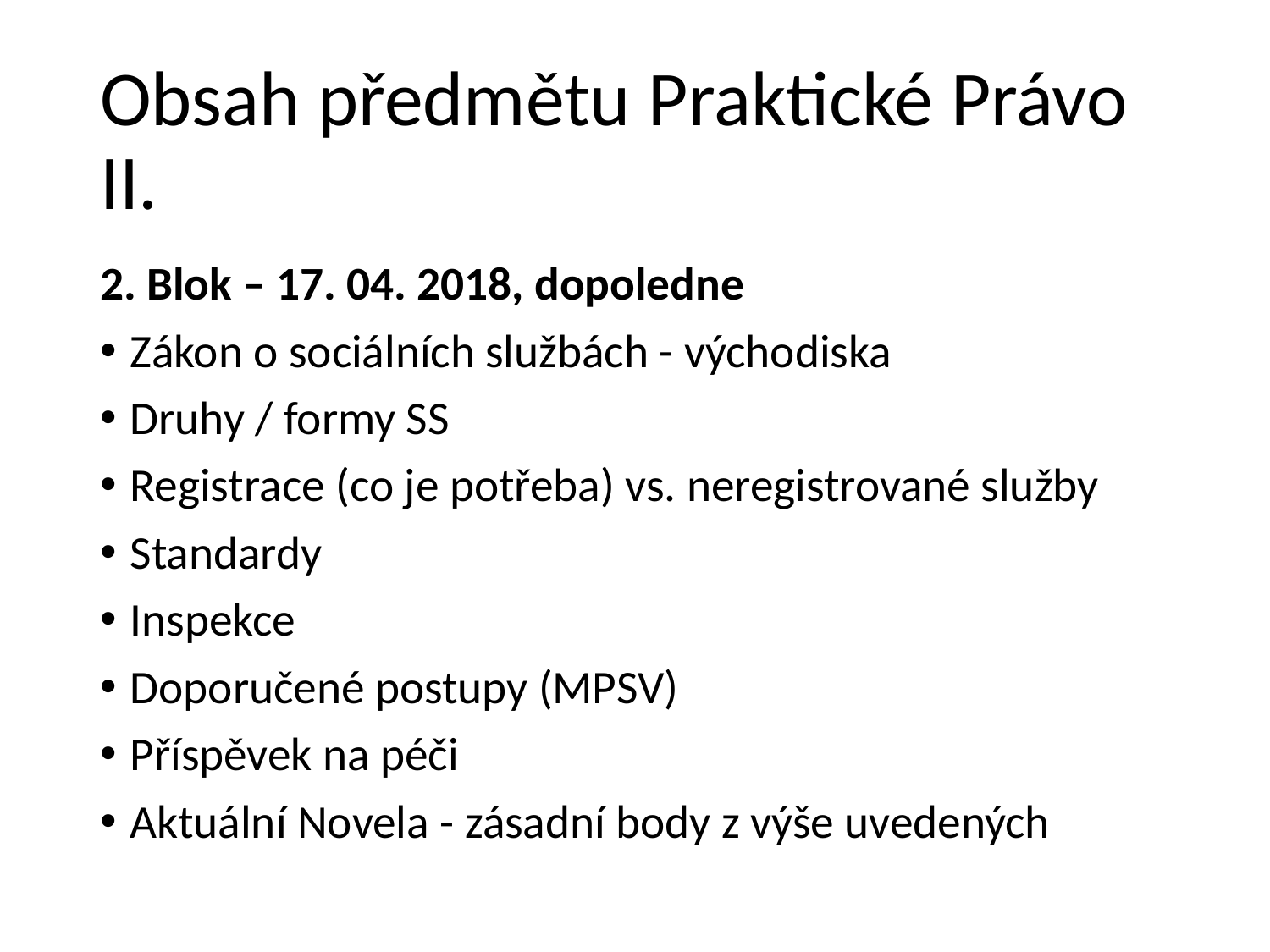

# Obsah předmětu Praktické Právo II.
2. Blok – 17. 04. 2018, dopoledne
Zákon o sociálních službách - východiska
Druhy / formy SS
Registrace (co je potřeba) vs. neregistrované služby
Standardy
Inspekce
Doporučené postupy (MPSV)
Příspěvek na péči
Aktuální Novela - zásadní body z výše uvedených